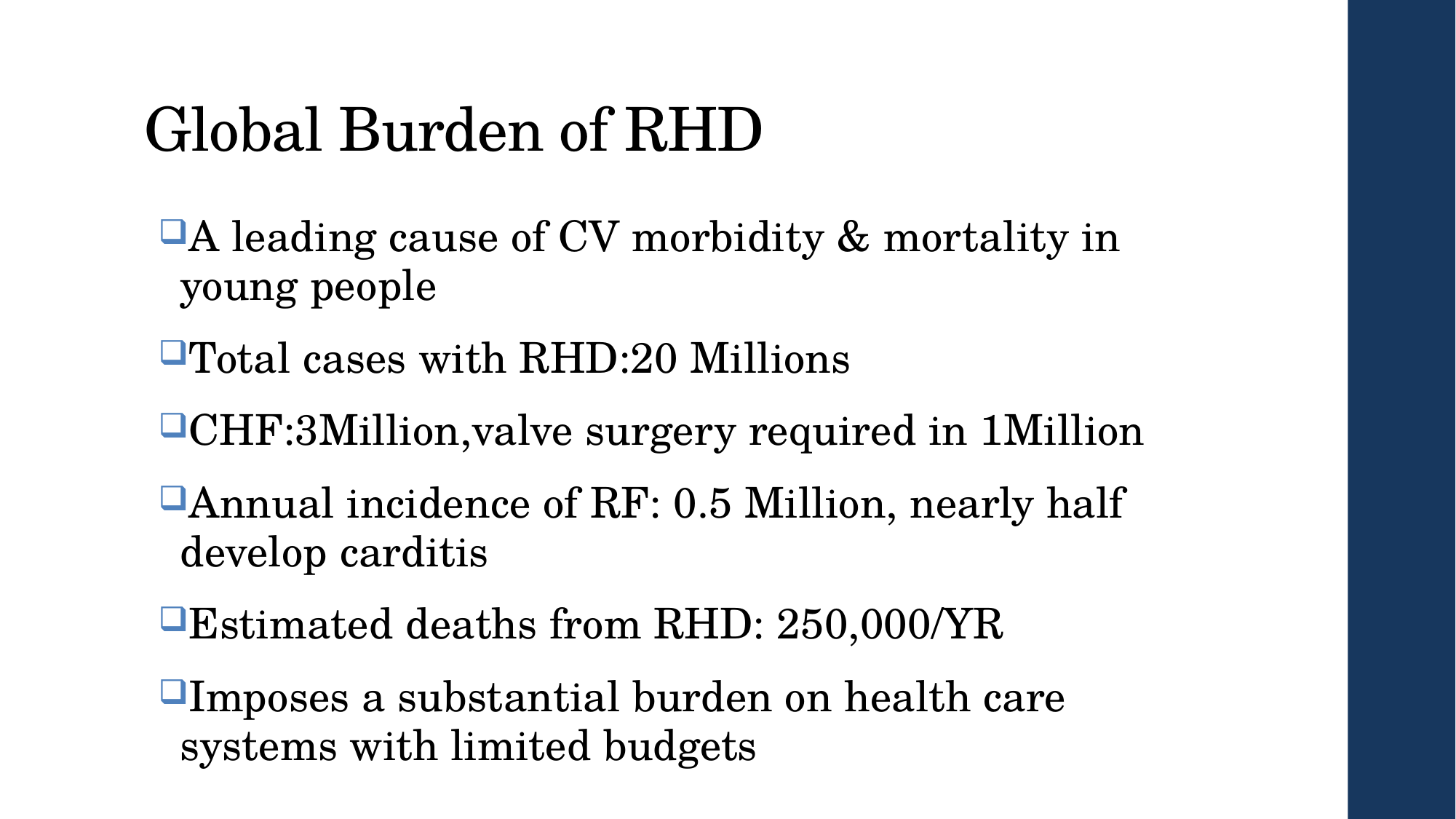

# Global Burden of RHD
A leading cause of CV morbidity & mortality in young people
Total cases with RHD:20 Millions
CHF:3Million,valve surgery required in 1Million
Annual incidence of RF: 0.5 Million, nearly half develop carditis
Estimated deaths from RHD: 250,000/YR
Imposes a substantial burden on health care systems with limited budgets